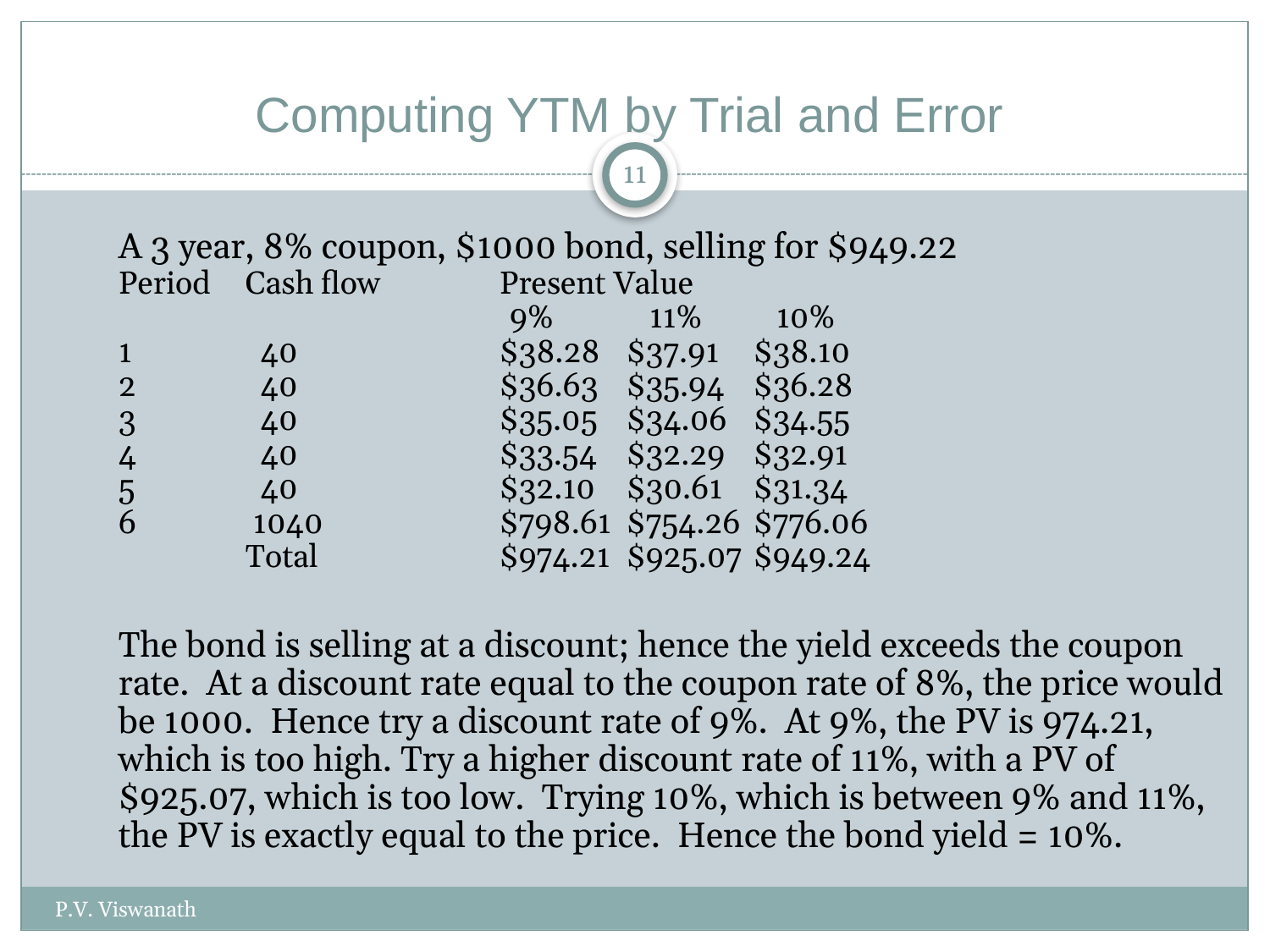

# Computing YTM by Trial and Error
11
A 3 year, 8% coupon, $1000 bond, selling for $949.22
Period	Cash flow	Present Value
		                  9%	   11%	   10%
1	  40		$38.28 	$37.91 	$38.10
2	  40		$36.63 	$35.94 	$36.28
3	  40		$35.05 	$34.06 	$34.55
4	  40		$33.54 	$32.29 	$32.91
5	  40		$32.10 	$30.61 	$31.34
6	 1040		$798.61 	$754.26 	$776.06
	Total	        	$974.21 	$925.07 	$949.24

The bond is selling at a discount; hence the yield exceeds the coupon rate.  At a discount rate equal to the coupon rate of 8%, the price would be 1000.  Hence try a discount rate of 9%.  At 9%, the PV is 974.21, which is too high. Try a higher discount rate of 11%, with a PV of $925.07, which is too low.  Trying 10%, which is between 9% and 11%, the PV is exactly equal to the price.  Hence the bond yield = 10%.
P.V. Viswanath